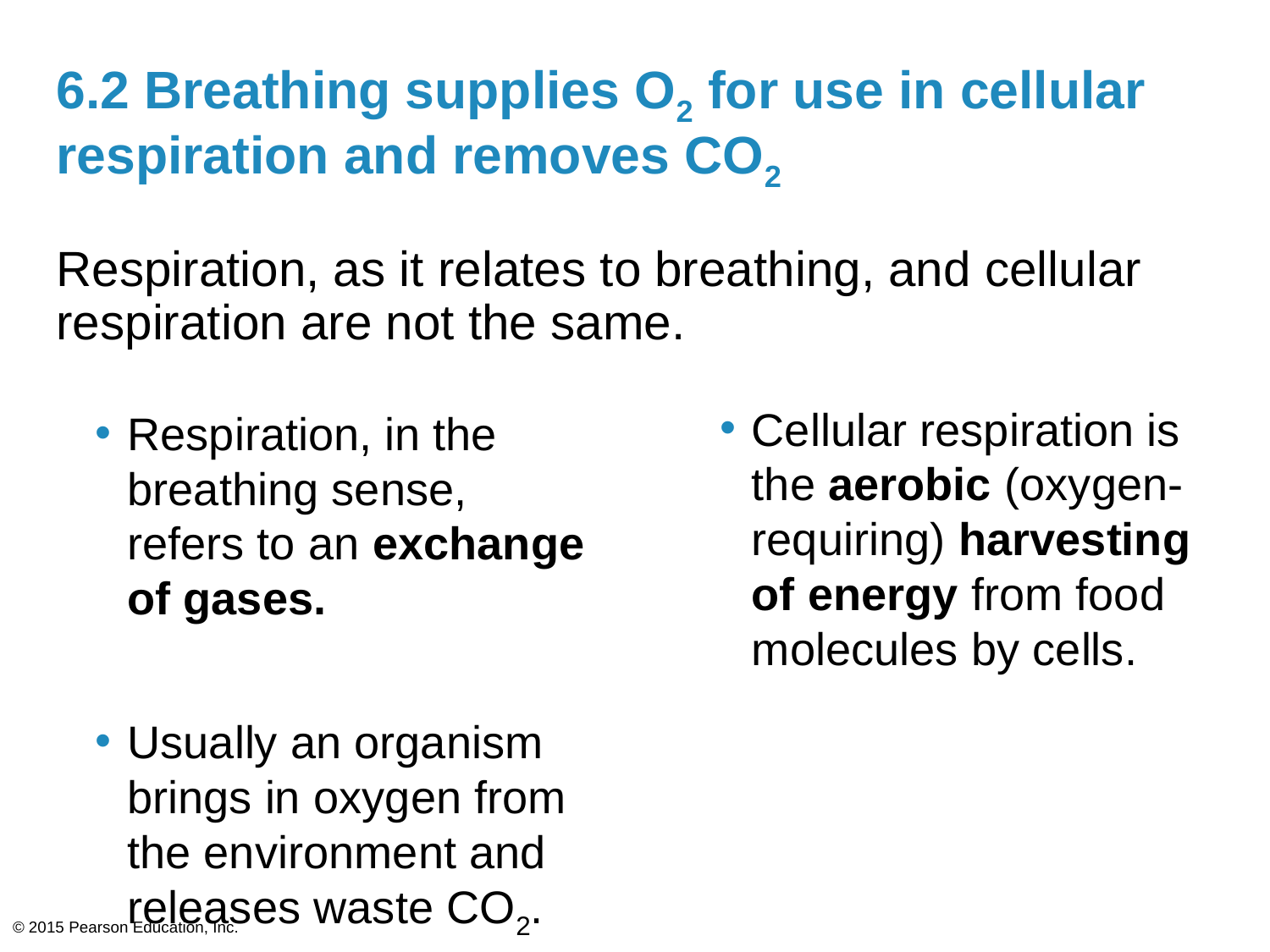

# 6.2 Breathing supplies O2 for use in cellular respiration and removes CO2 Respiration, as it relates to breathing, and cellular respiration are not the same.

Respiration, in the breathing sense, refers to an exchange of gases.

Usually an organism brings in oxygen from the environment and releases waste CO2.

Cellular respiration is the aerobic (oxygen-requiring) harvesting of energy from food molecules by cells.

© 2015 Pearson Education, Inc.